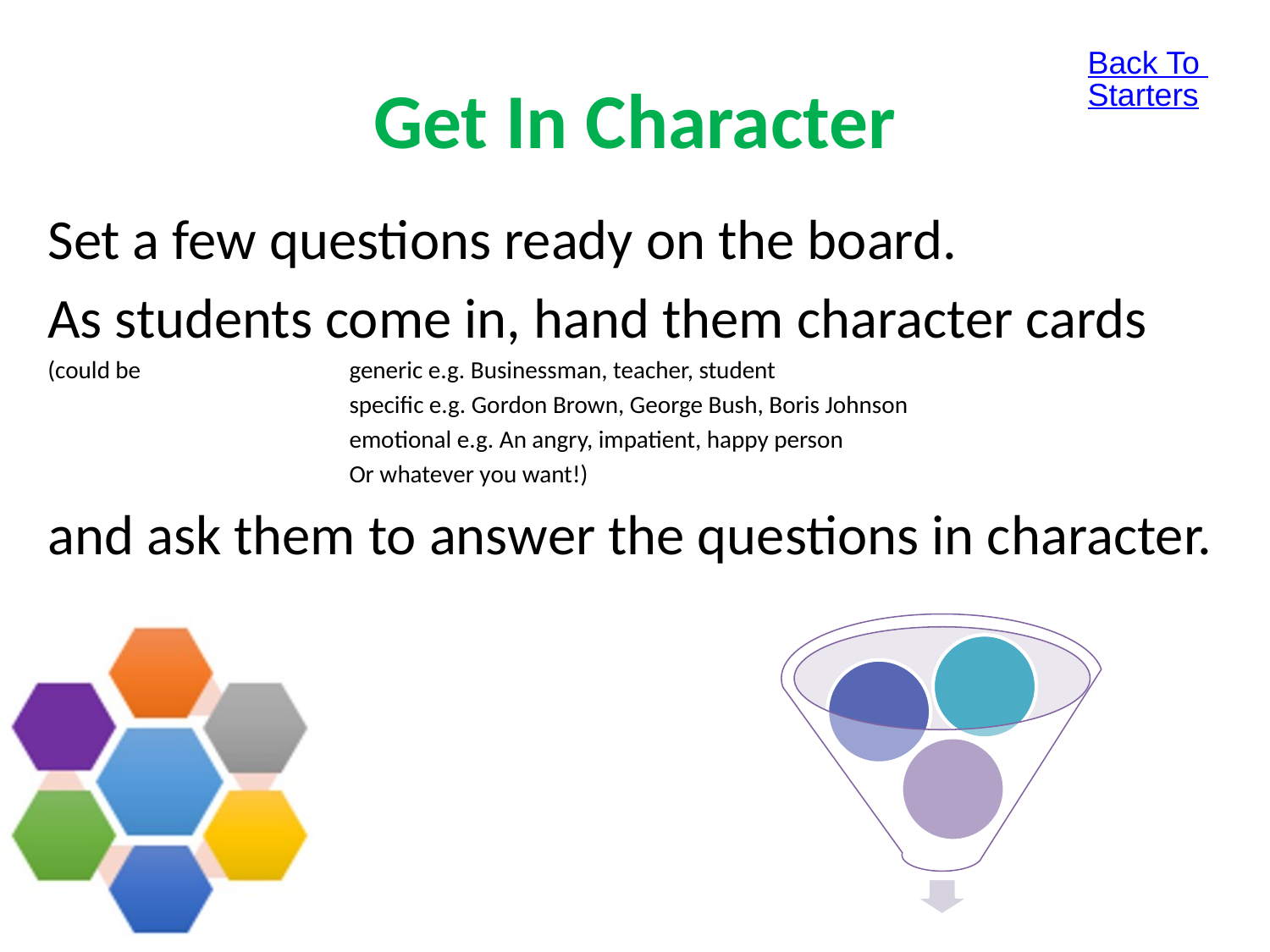

Back To Starters
# Get In Character
Set a few questions ready on the board.
As students come in, hand them character cards
(could be 		generic e.g. Businessman, teacher, student
			specific e.g. Gordon Brown, George Bush, Boris Johnson
			emotional e.g. An angry, impatient, happy person
			Or whatever you want!)
and ask them to answer the questions in character.